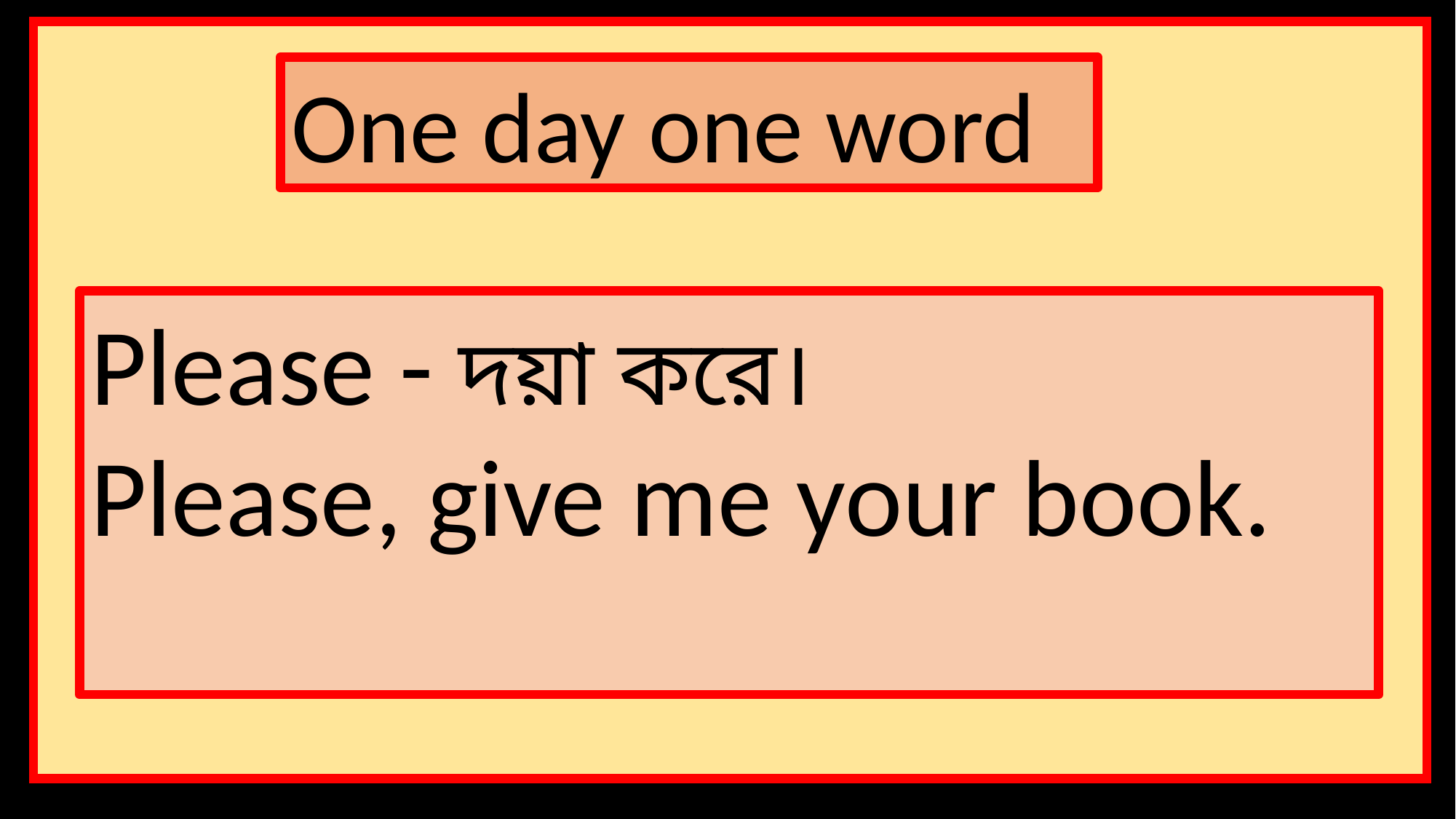

One day one word
Please - দয়া করে।
Please, give me your book.